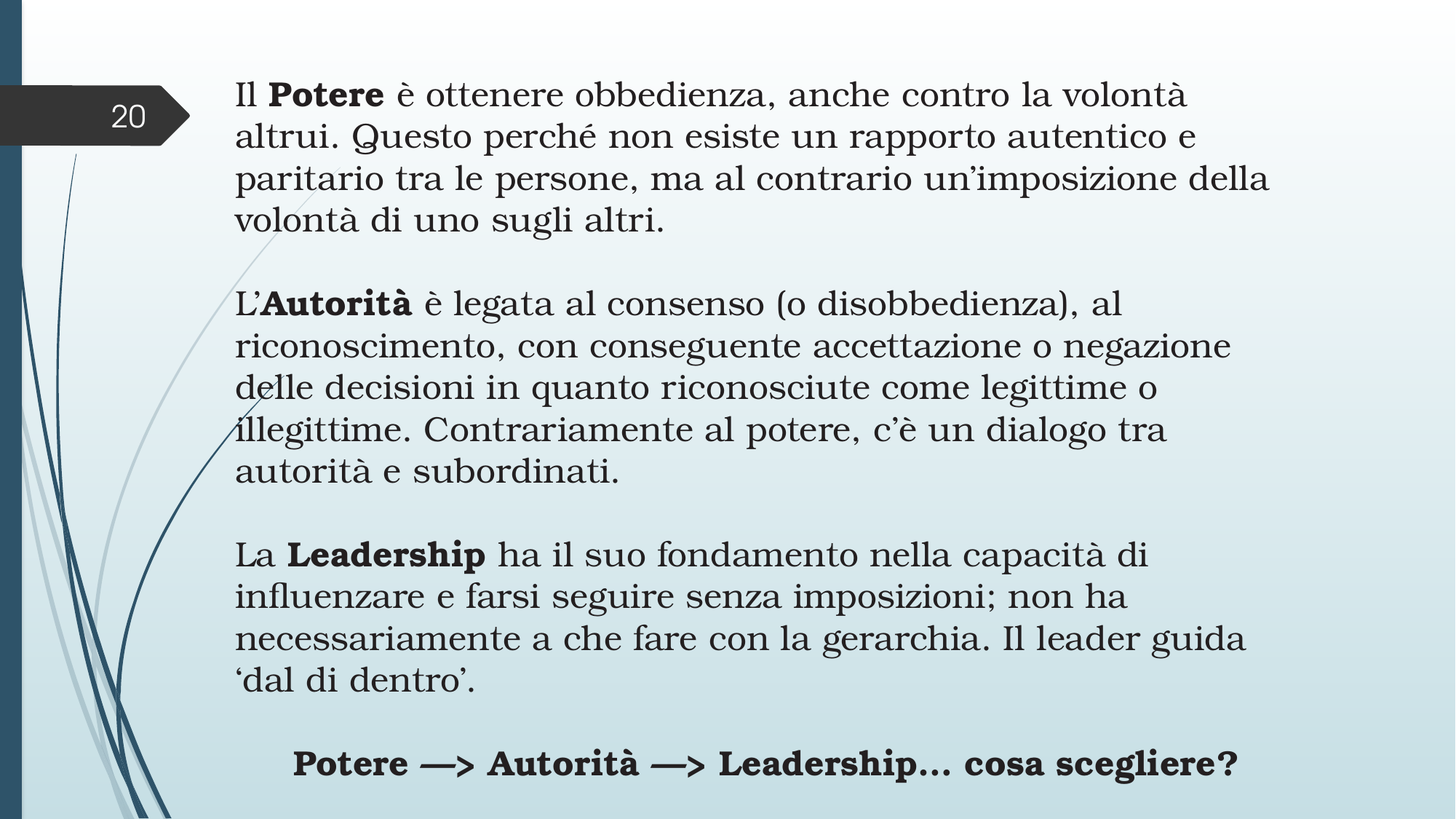

Il Potere è ottenere obbedienza, anche contro la volontà altrui. Questo perché non esiste un rapporto autentico e paritario tra le persone, ma al contrario un’imposizione della volontà di uno sugli altri.

L’Autorità è legata al consenso (o disobbedienza), al riconoscimento, con conseguente accettazione o negazione delle decisioni in quanto riconosciute come legittime o illegittime. Contrariamente al potere, c’è un dialogo tra autorità e subordinati.

La Leadership ha il suo fondamento nella capacità di influenzare e farsi seguire senza imposizioni; non ha necessariamente a che fare con la gerarchia. Il leader guida ‘dal di dentro’.

Potere —> Autorità —> Leadership… cosa scegliere?

20